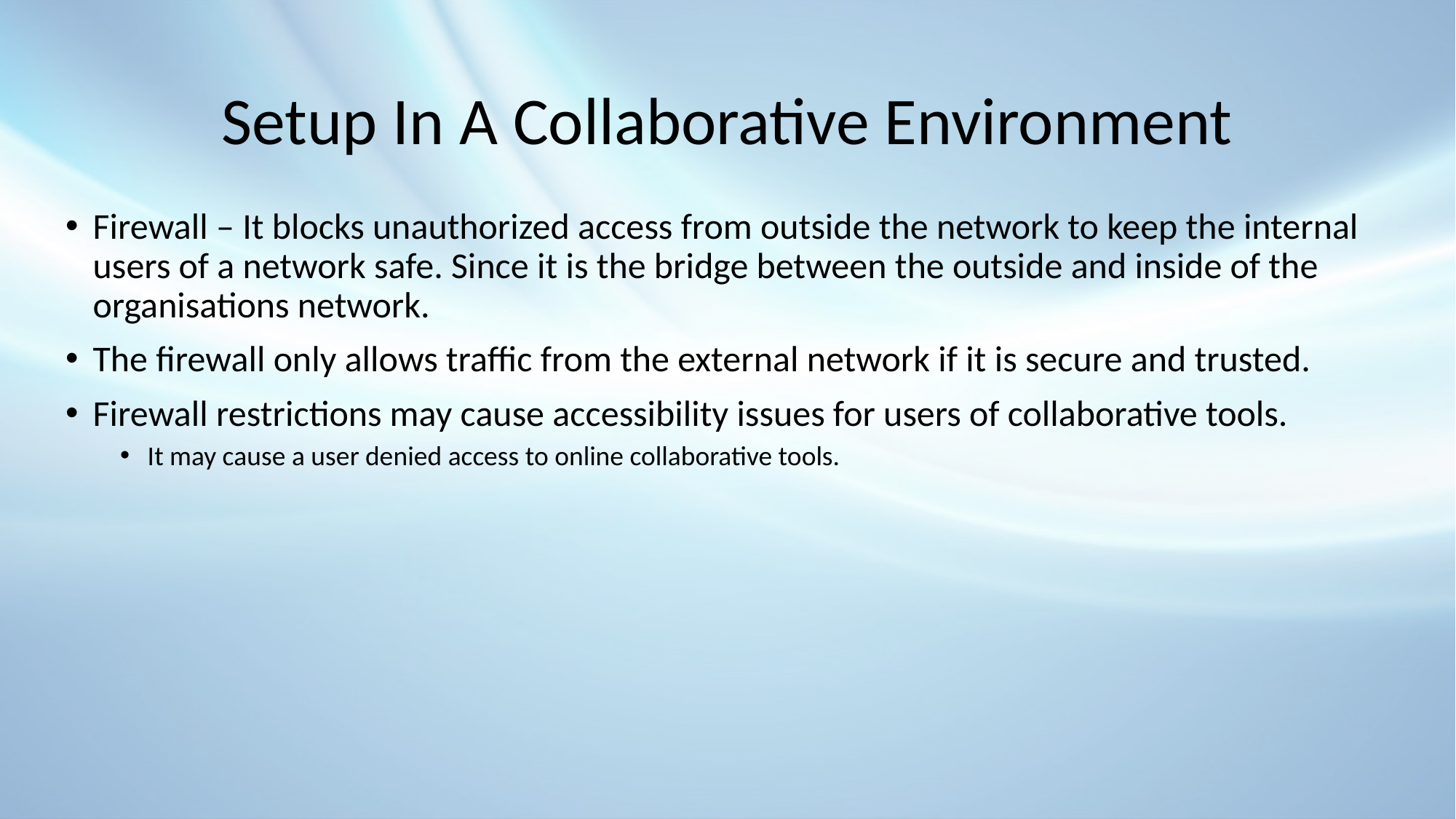

# Setup In A Collaborative Environment
Firewall – It blocks unauthorized access from outside the network to keep the internal users of a network safe. Since it is the bridge between the outside and inside of the organisations network.
The firewall only allows traffic from the external network if it is secure and trusted.
Firewall restrictions may cause accessibility issues for users of collaborative tools.
It may cause a user denied access to online collaborative tools.